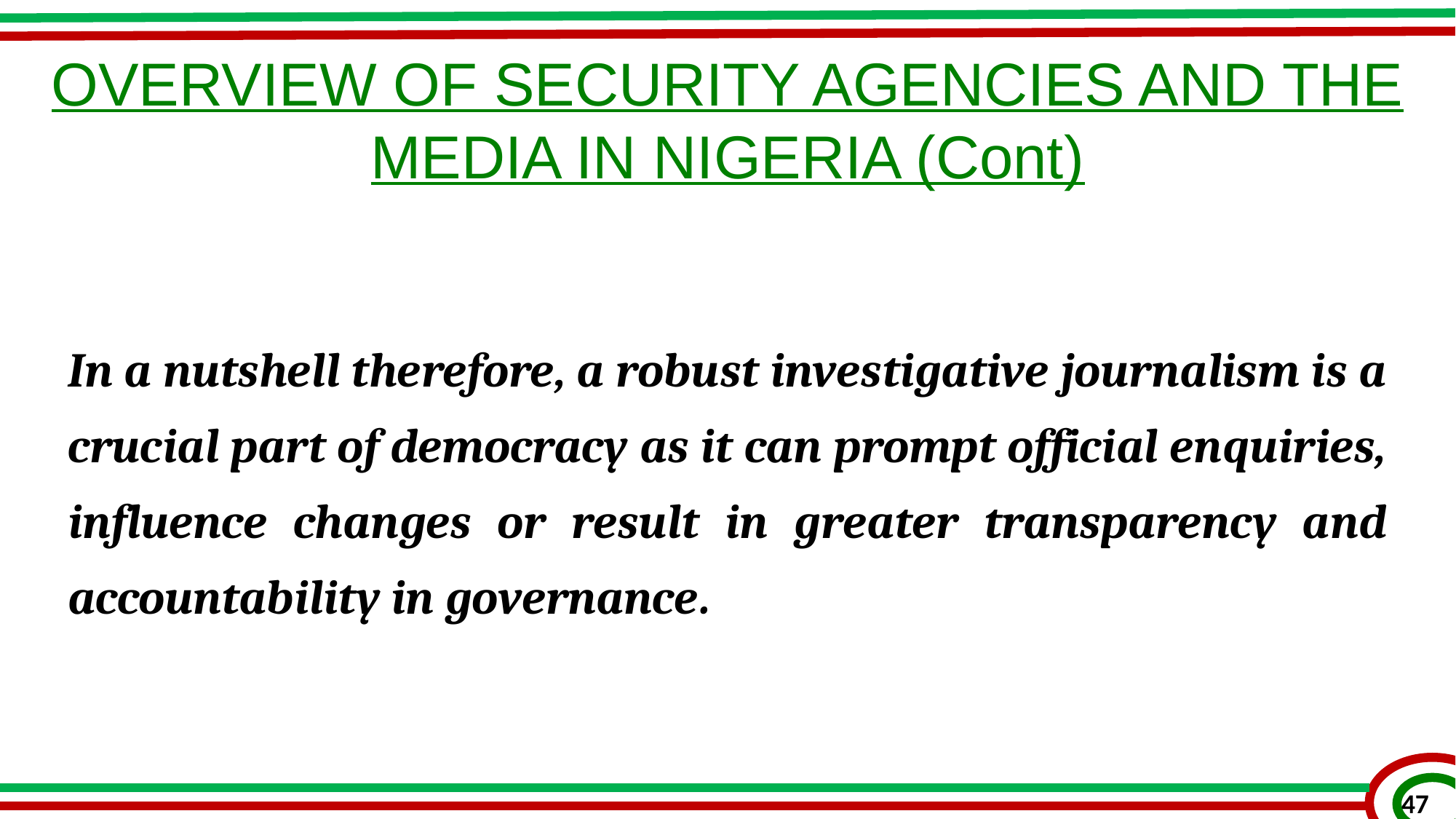

OVERVIEW OF SECURITY AGENCIES AND THE MEDIA IN NIGERIA (Cont)
In a nutshell therefore, a robust investigative journalism is a crucial part of democracy as it can prompt official enquiries, influence changes or result in greater transparency and accountability in governance.